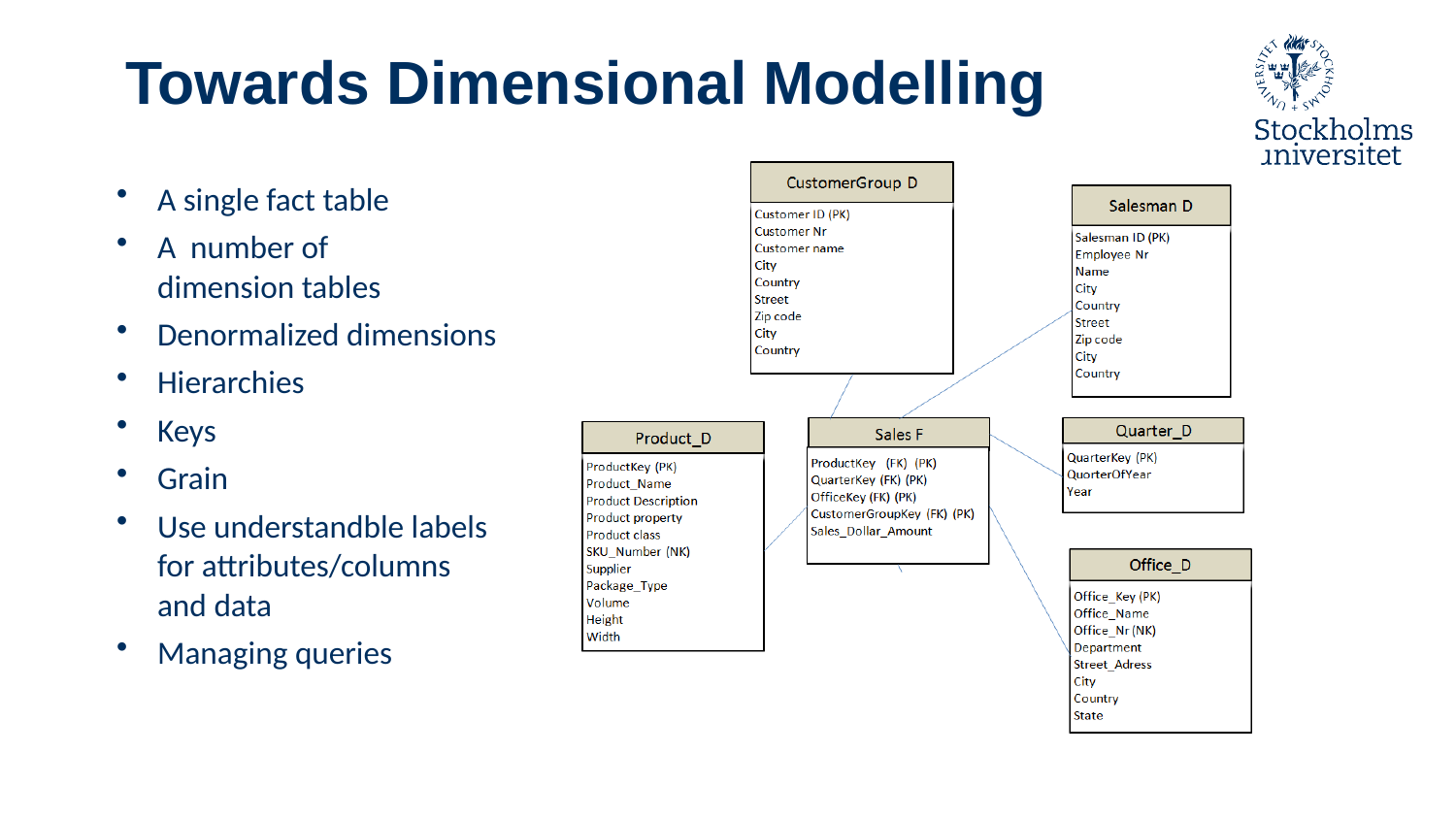

Towards Dimensional Modelling

A single fact table
A  number of dimension tables
Denormalized dimensions
Hierarchies
Keys
Grain
Use understandble labels for attributes/columns and data
Managing queries